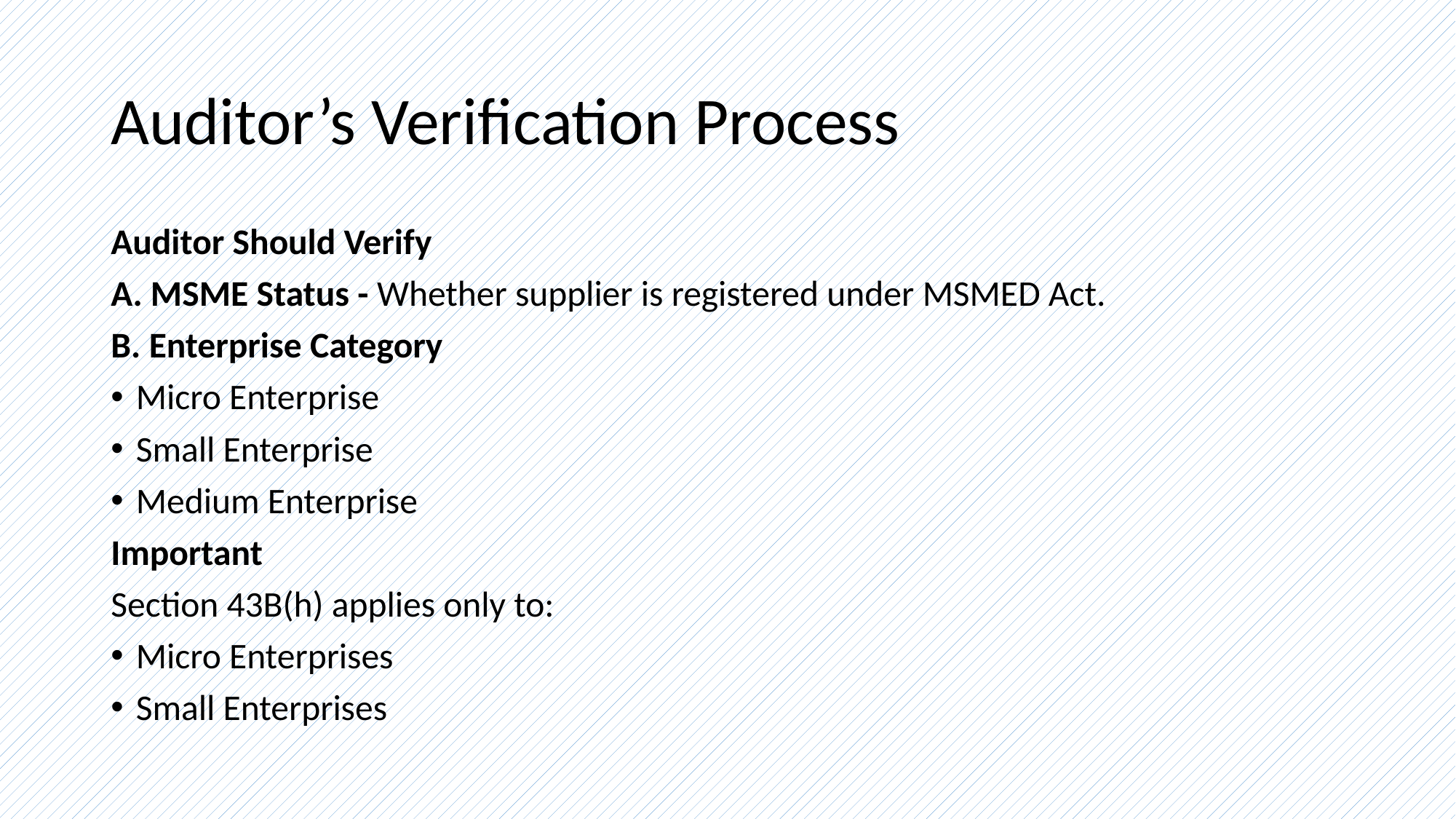

# Auditor’s Verification Process
Auditor Should Verify
A. MSME Status - Whether supplier is registered under MSMED Act.
B. Enterprise Category
Micro Enterprise
Small Enterprise
Medium Enterprise
Important
Section 43B(h) applies only to:
Micro Enterprises
Small Enterprises